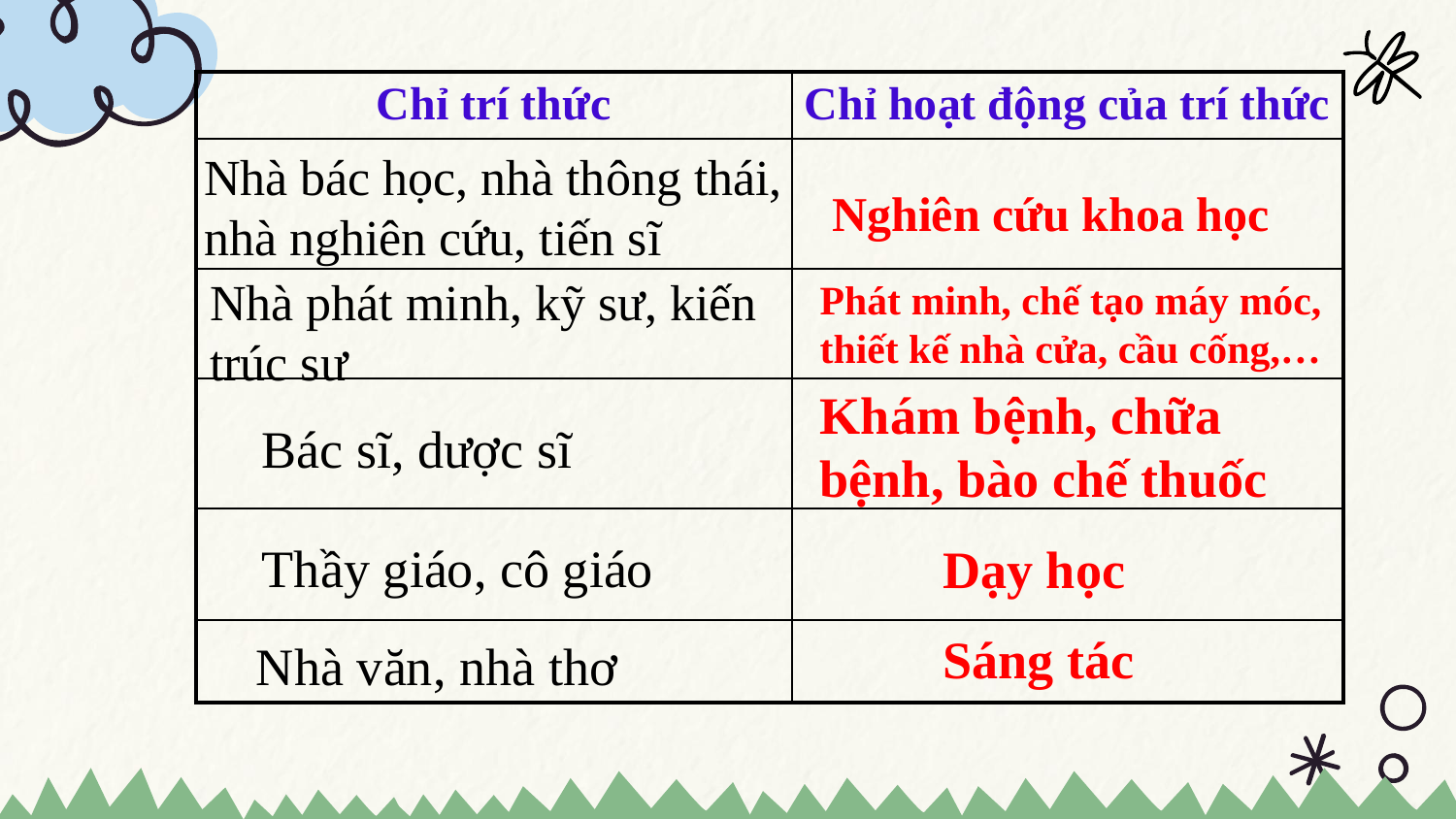

| Chỉ trí thức | Chỉ hoạt động của trí thức |
| --- | --- |
|  |  |
|  |  |
|  |  |
|  |  |
|  |  |
Nhà bác học, nhà thông thái, nhà nghiên cứu, tiến sĩ
Nghiên cứu khoa học
Nhà phát minh, kỹ sư, kiến trúc sư
Phát minh, chế tạo máy móc, thiết kế nhà cửa, cầu cống,…
Khám bệnh, chữa bệnh, bào chế thuốc
Bác sĩ, dược sĩ
Thầy giáo, cô giáo
Dạy học
Sáng tác
Nhà văn, nhà thơ